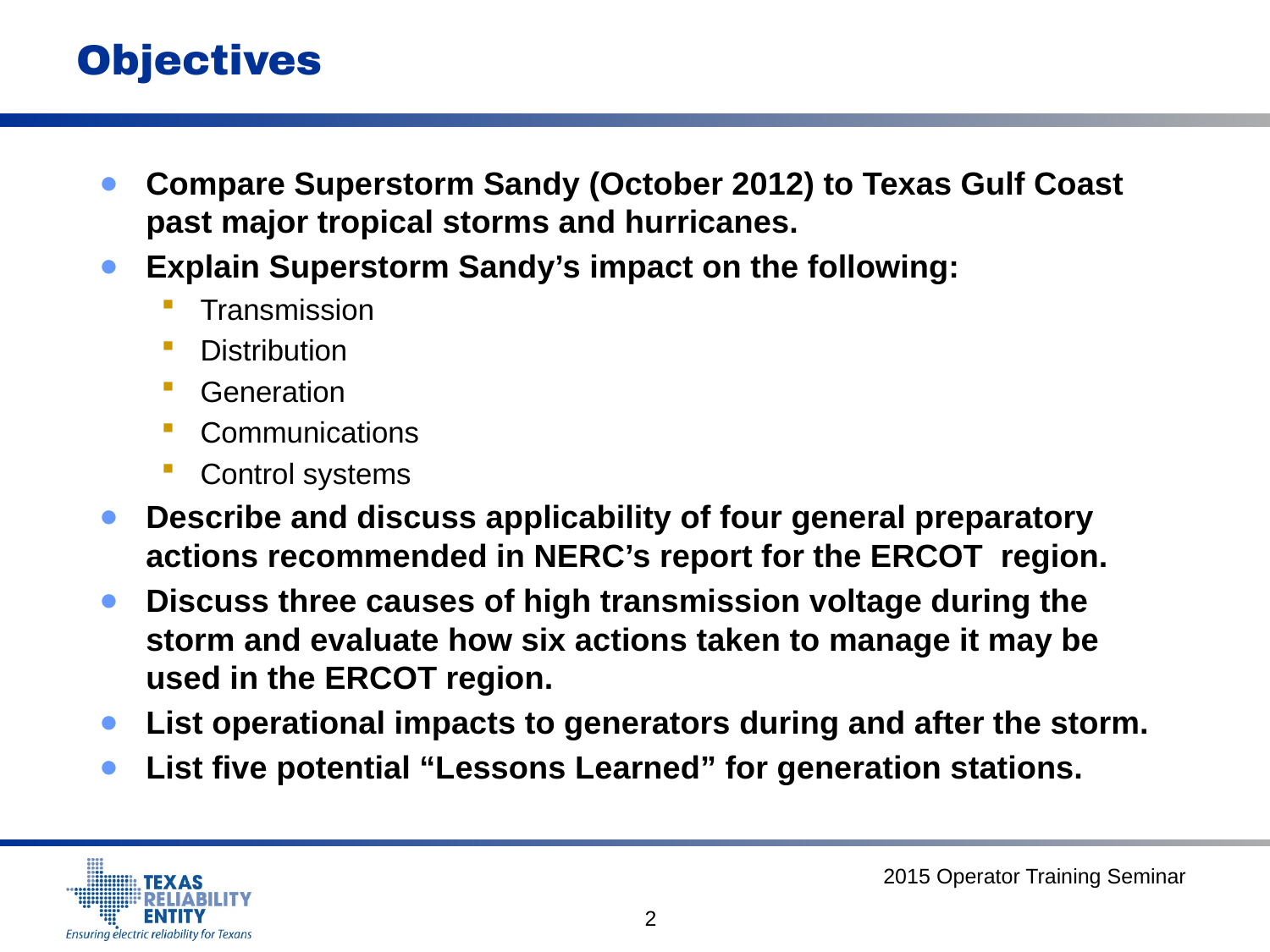

# Objectives
Compare Superstorm Sandy (October 2012) to Texas Gulf Coast past major tropical storms and hurricanes.
Explain Superstorm Sandy’s impact on the following:
Transmission
Distribution
Generation
Communications
Control systems
Describe and discuss applicability of four general preparatory actions recommended in NERC’s report for the ERCOT  region.
Discuss three causes of high transmission voltage during the storm and evaluate how six actions taken to manage it may be used in the ERCOT region.
List operational impacts to generators during and after the storm.
List five potential “Lessons Learned” for generation stations.
2015 Operator Training Seminar